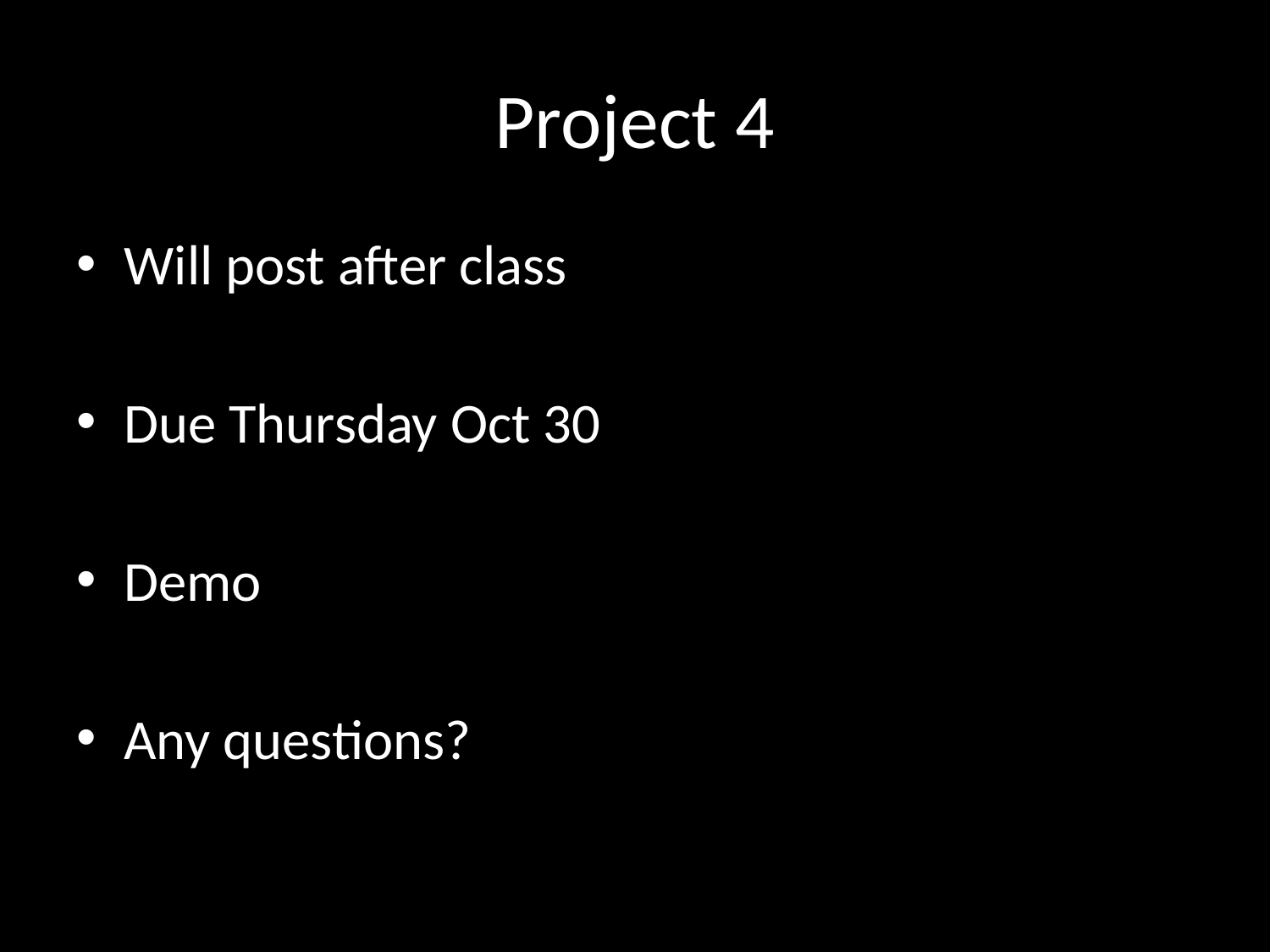

# Project 4
Will post after class

Due Thursday Oct 30

Demo

Any questions?